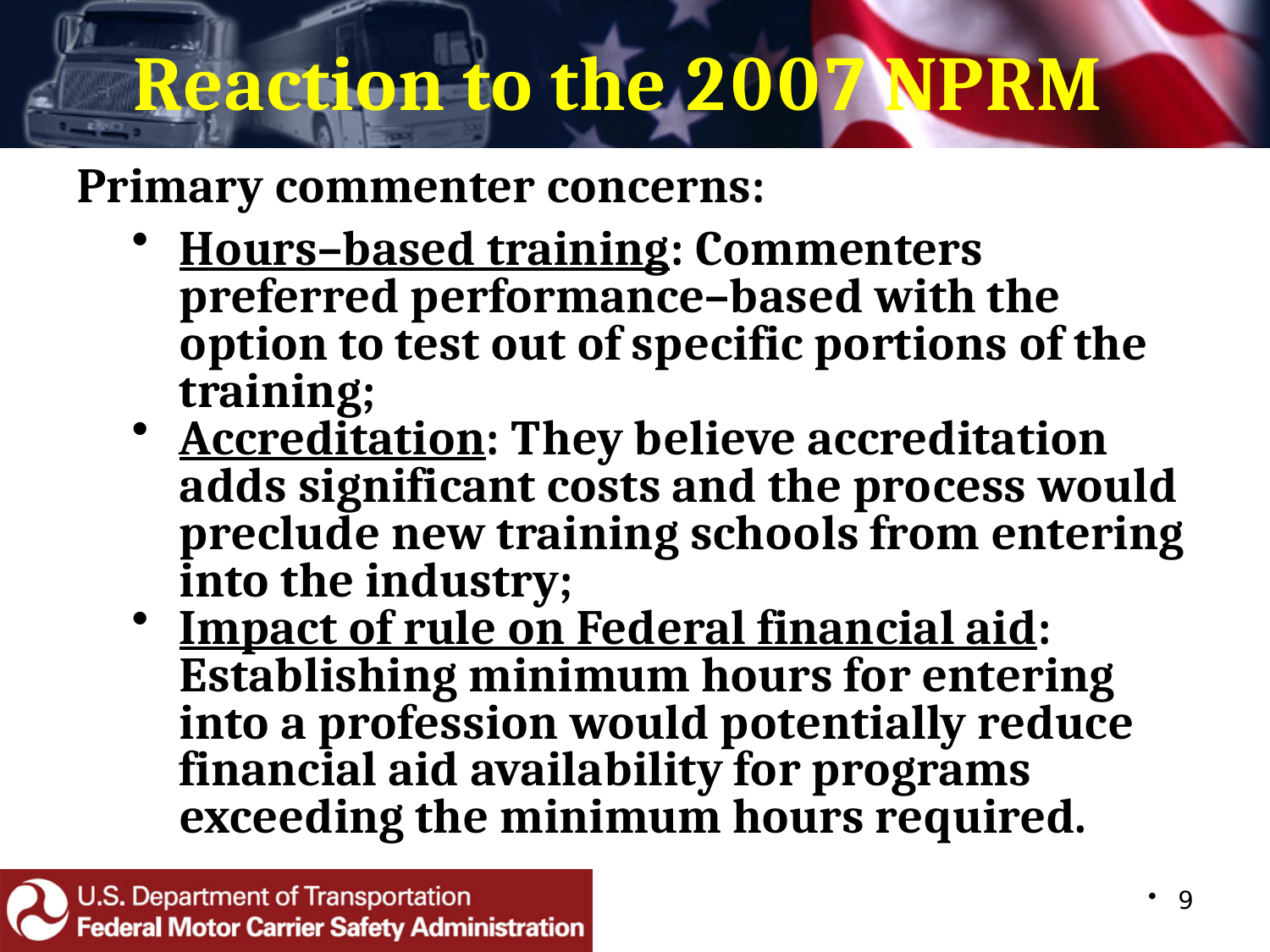

# Reaction to the 2007 NPRM
Primary commenter concerns:
Hours–based training: Commenters preferred performance–based with the option to test out of specific portions of the training;
Accreditation: They believe accreditation adds significant costs and the process would preclude new training schools from entering into the industry;
Impact of rule on Federal financial aid:  Establishing minimum hours for entering into a profession would potentially reduce financial aid availability for programs exceeding the minimum hours required.

9